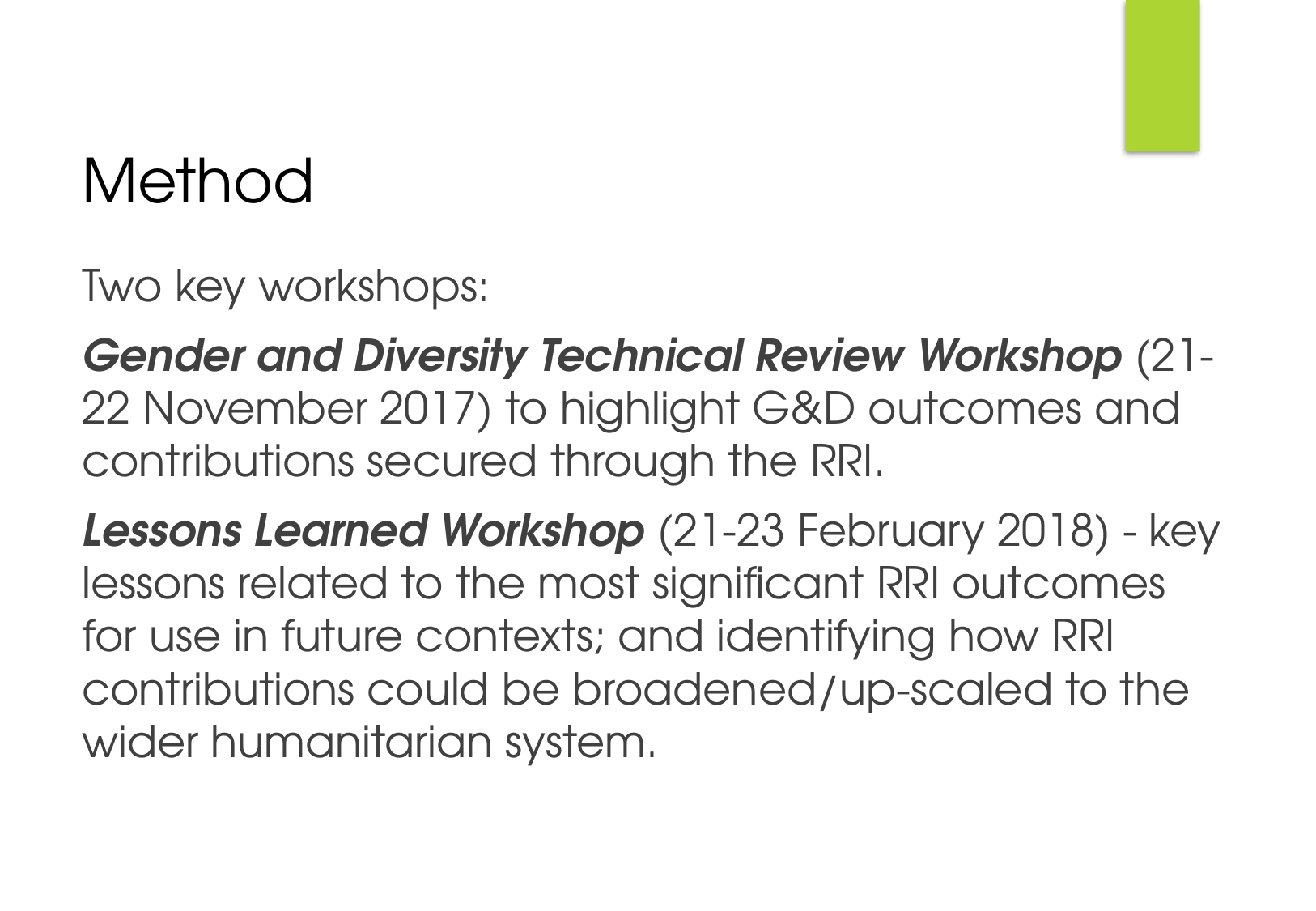

Method
Two key workshops:
Gender and Diversity Technical Review Workshop (21-22 November 2017) to highlight G&D outcomes and contributions secured through the RRI.
Lessons Learned Workshop (21-23 February 2018) - key lessons related to the most significant RRI outcomes for use in future contexts; and identifying how RRI contributions could be broadened/up-scaled to the wider humanitarian system.